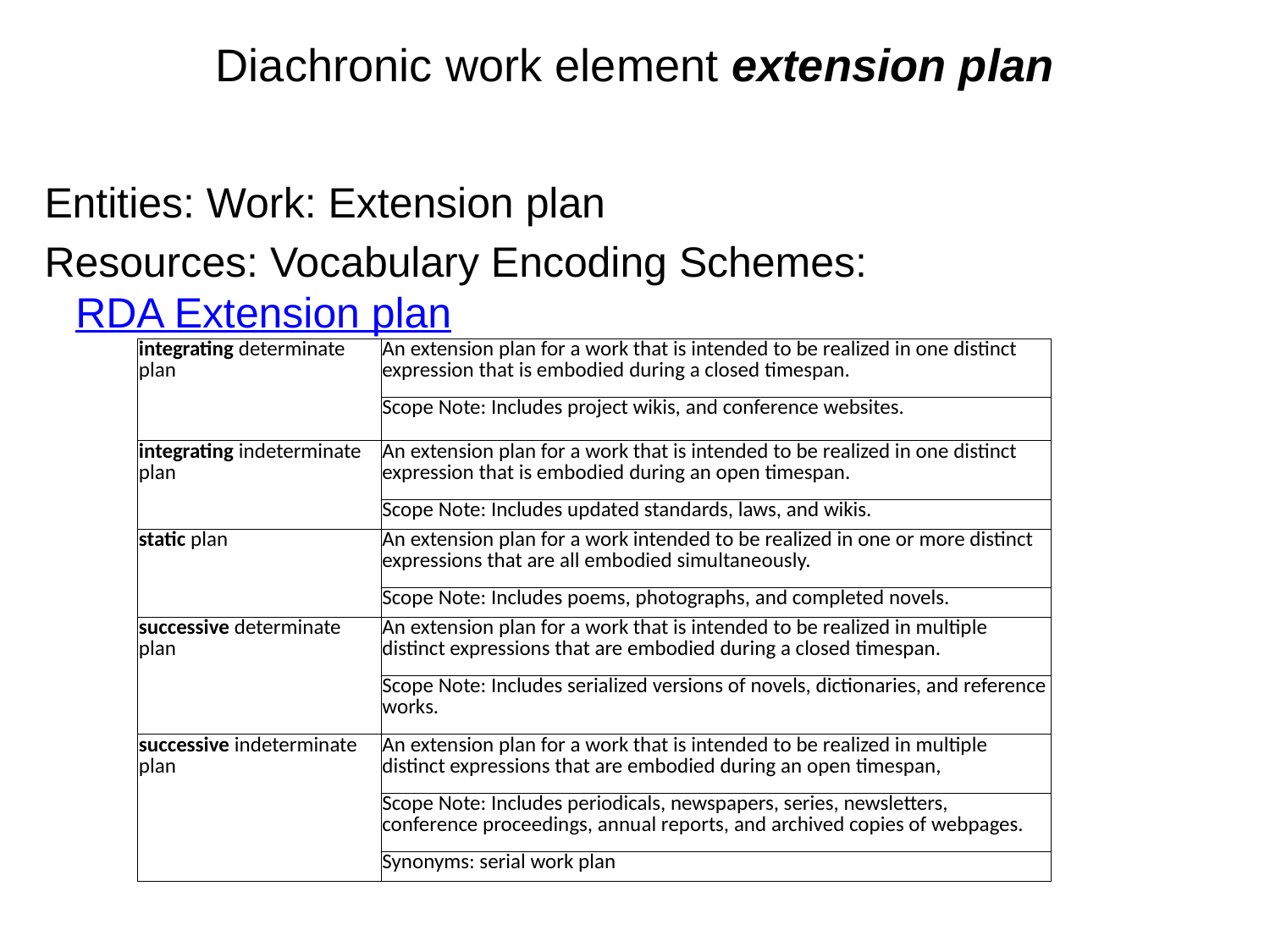

# Diachronic work element extension plan
Entities: Work: Extension plan
Resources: Vocabulary Encoding Schemes: RDA Extension plan

| integrating determinate plan | An extension plan for a work that is intended to be realized in one distinct expression that is embodied during a closed timespan. |
| --- | --- |
|  | Scope Note: Includes project wikis, and conference websites. |
| integrating indeterminate plan | An extension plan for a work that is intended to be realized in one distinct expression that is embodied during an open timespan. |
|  | Scope Note: Includes updated standards, laws, and wikis. |
| static plan | An extension plan for a work intended to be realized in one or more distinct expressions that are all embodied simultaneously. |
|  | Scope Note: Includes poems, photographs, and completed novels. |
| successive determinate plan | An extension plan for a work that is intended to be realized in multiple distinct expressions that are embodied during a closed timespan. |
|  | Scope Note: Includes serialized versions of novels, dictionaries, and reference works. |
| successive indeterminate plan | An extension plan for a work that is intended to be realized in multiple distinct expressions that are embodied during an open timespan, |
|  | Scope Note: Includes periodicals, newspapers, series, newsletters, conference proceedings, annual reports, and archived copies of webpages. |
|  | Synonyms: serial work plan |